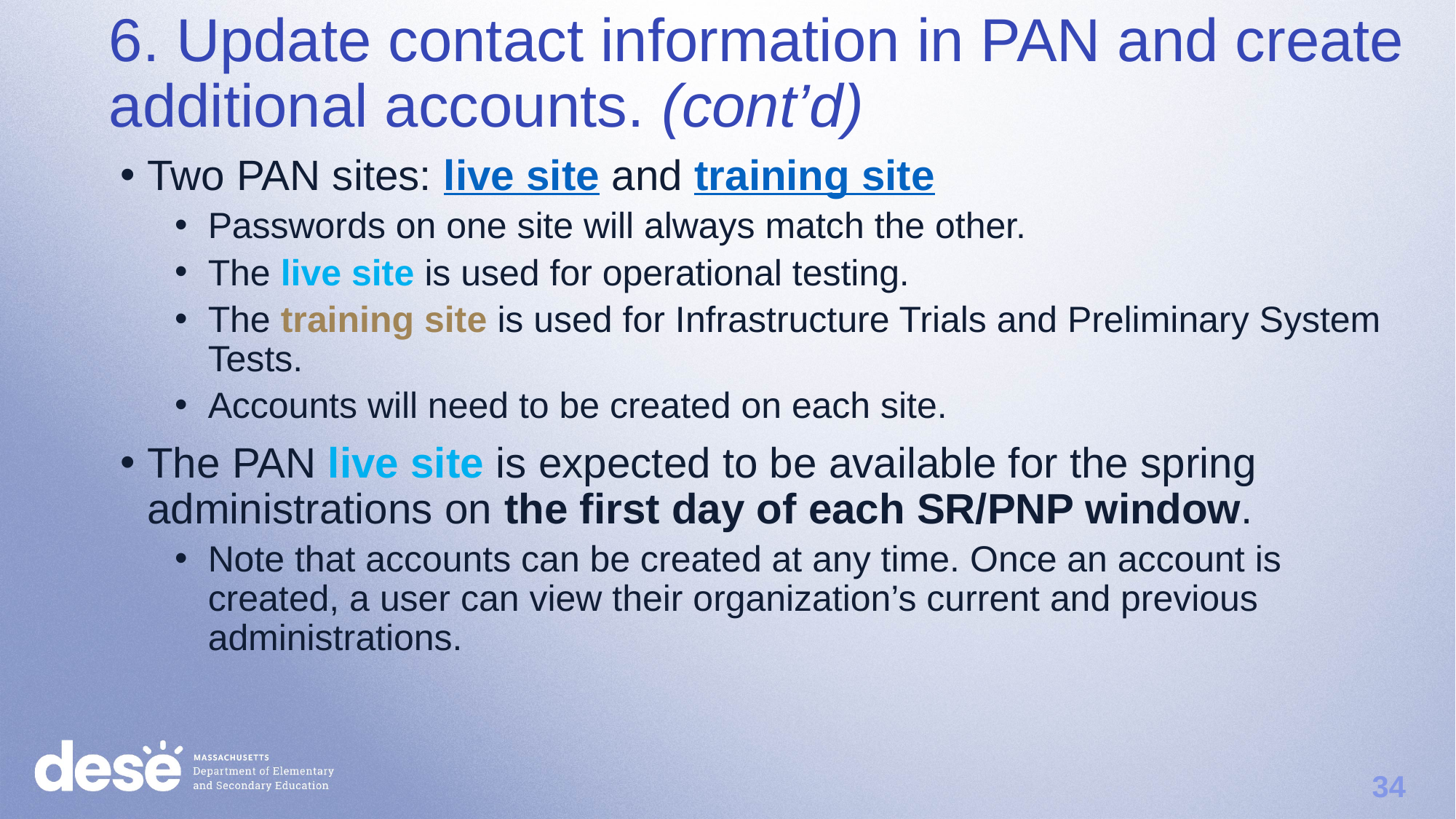

6. Update contact information in PAN and create additional accounts. (cont’d)
Two PAN sites: live site and training site
Passwords on one site will always match the other.
The live site is used for operational testing.
The training site is used for Infrastructure Trials and Preliminary System Tests.
Accounts will need to be created on each site.
The PAN live site is expected to be available for the spring administrations on the first day of each SR/PNP window.
Note that accounts can be created at any time. Once an account is created, a user can view their organization’s current and previous administrations.